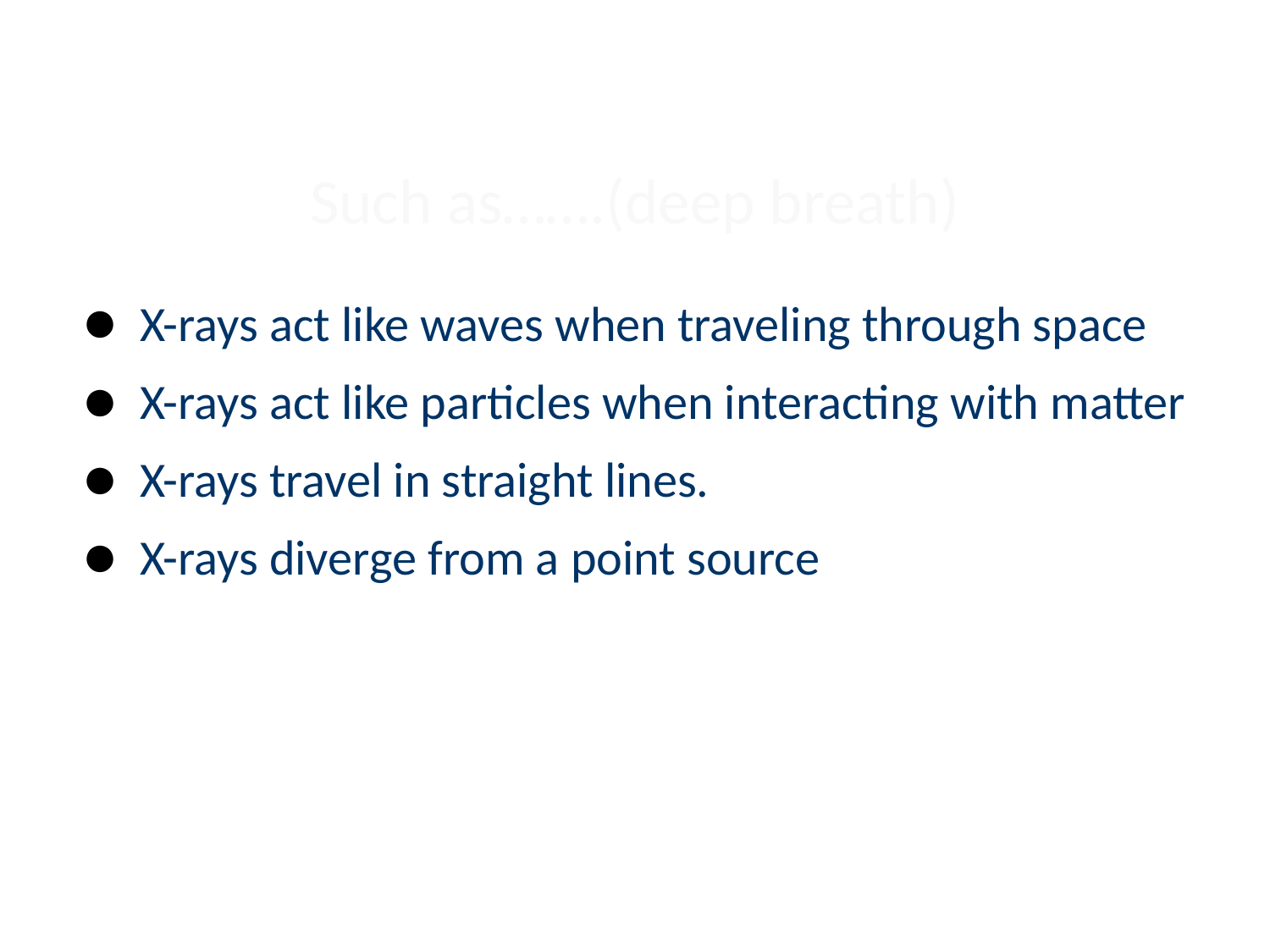

# Such as…….(deep breath)
X-rays act like waves when traveling through space
X-rays act like particles when interacting with matter
X-rays travel in straight lines.
X-rays diverge from a point source